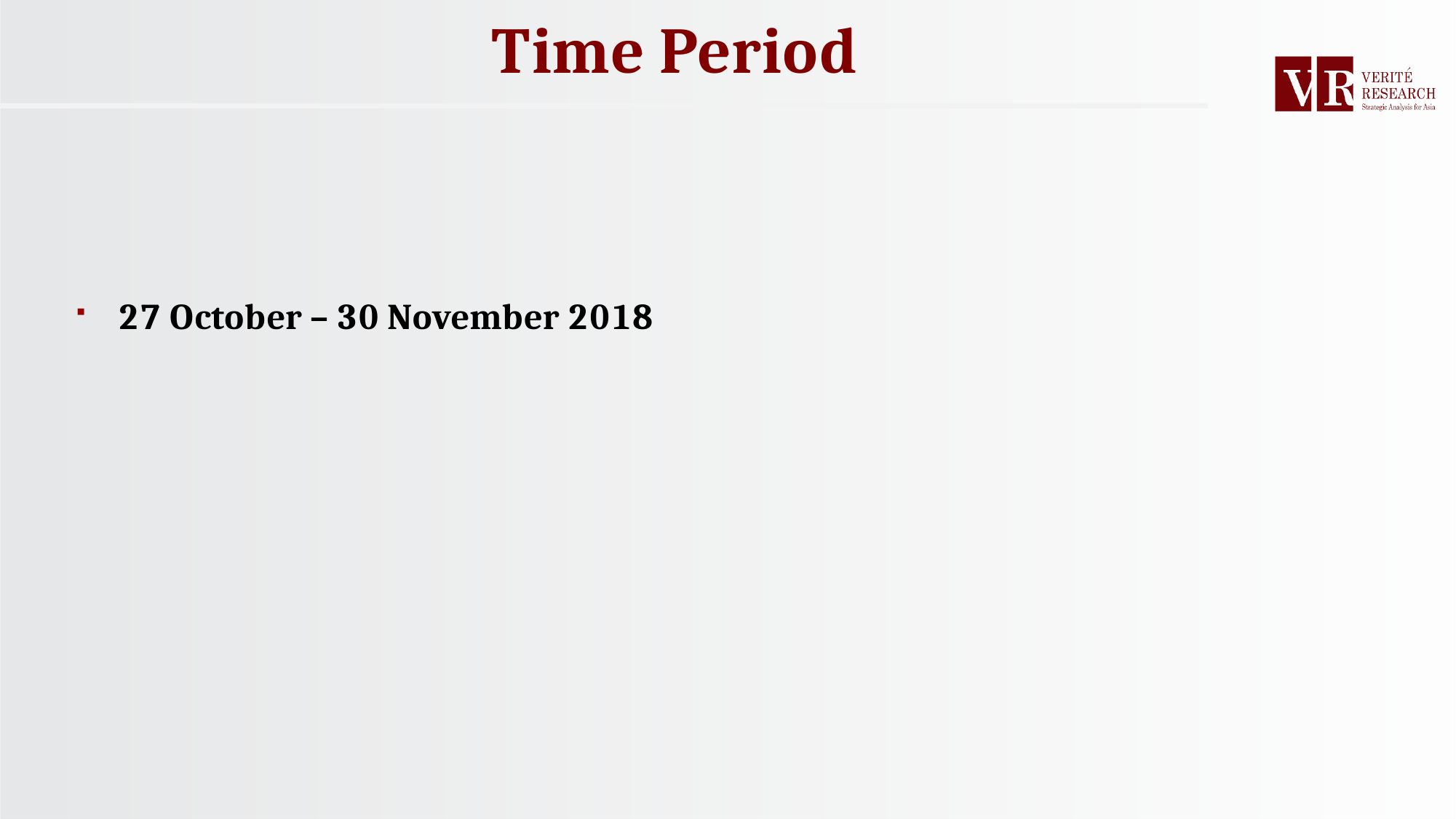

Time Period

27 October – 30 November 2018